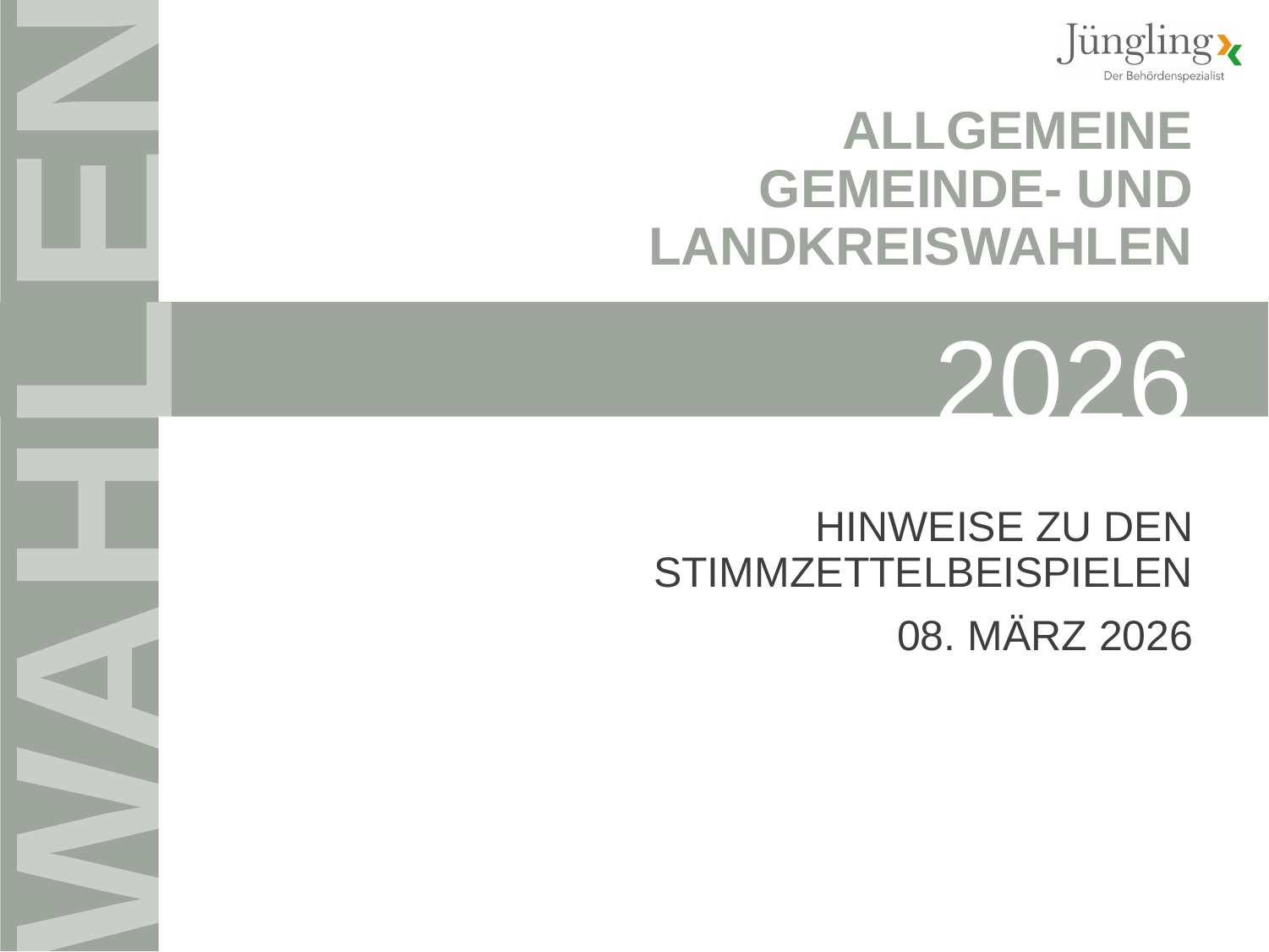

ALLGEMEINE GEMEINDE- UND LANDKREISWAHLEN
2026
HINWEISE ZU DEN STIMMZETTELBEISPIELEN
08. MÄRZ 2026